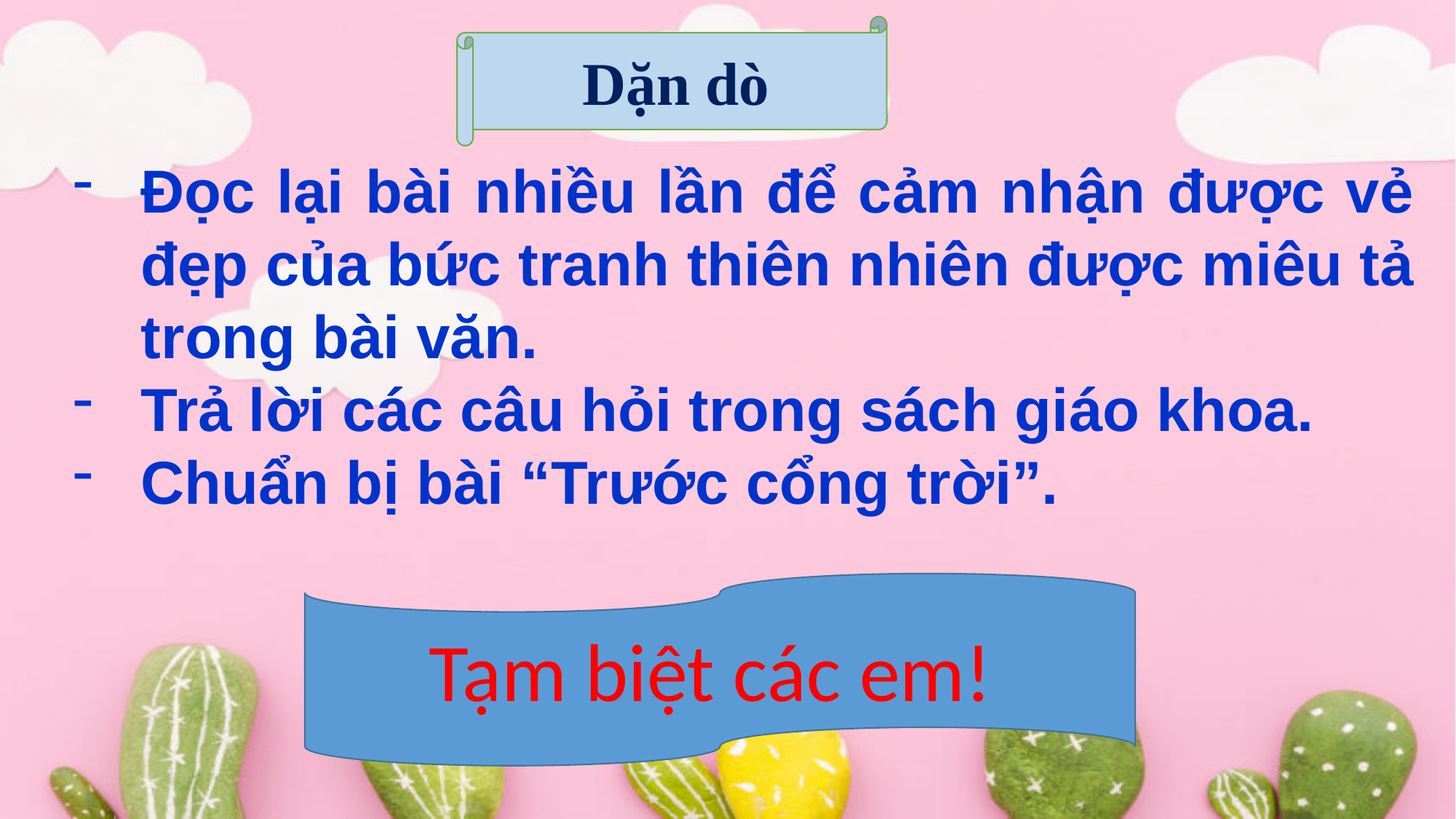

Dặn dò
Đọc lại bài nhiều lần để cảm nhận được vẻ đẹp của bức tranh thiên nhiên được miêu tả trong bài văn.
Trả lời các câu hỏi trong sách giáo khoa.
Chuẩn bị bài “Trước cổng trời”.

Tạm biệt các em!